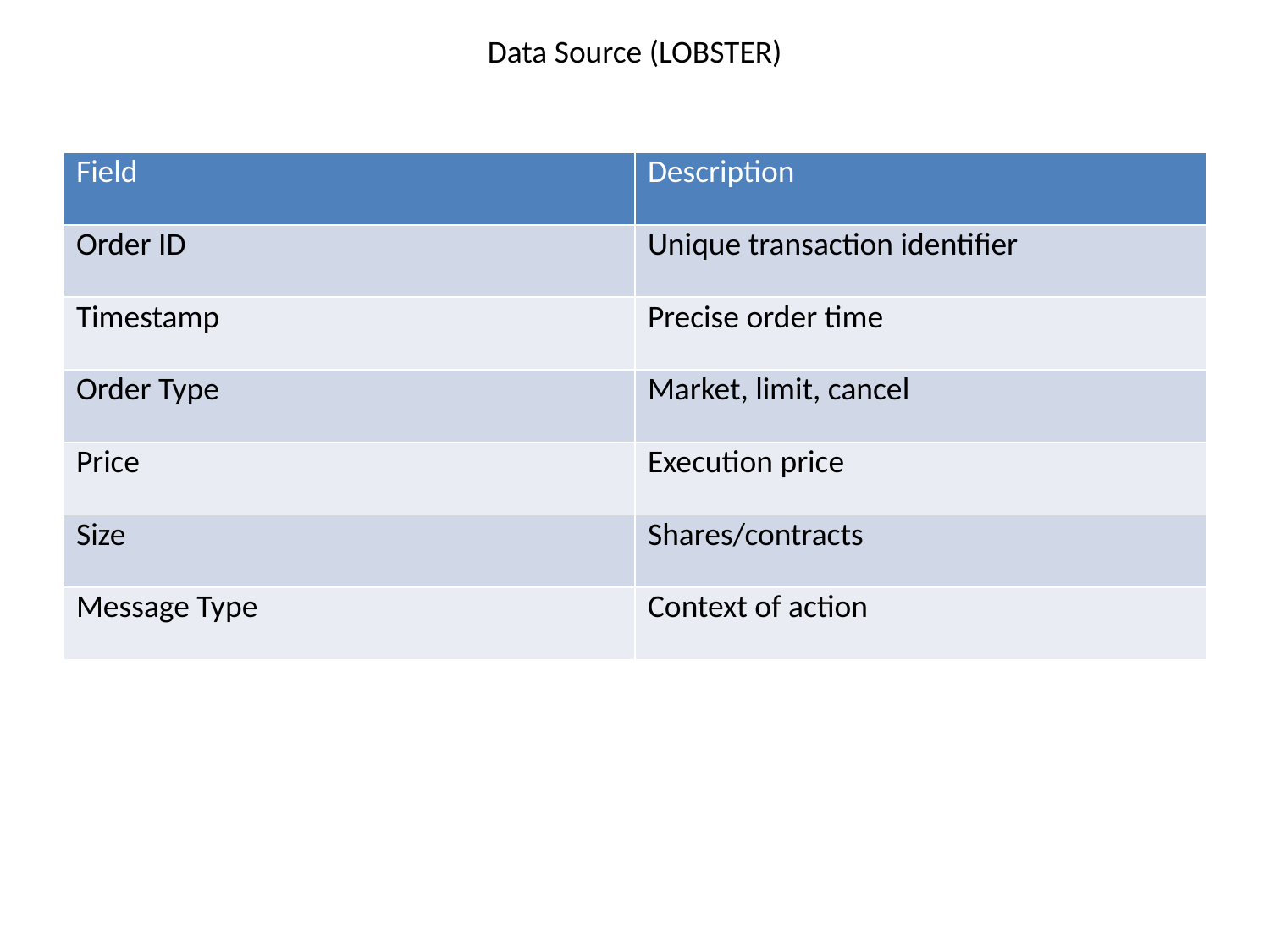

Data Source (LOBSTER)
| Field | Description |
| --- | --- |
| Order ID | Unique transaction identifier |
| Timestamp | Precise order time |
| Order Type | Market, limit, cancel |
| Price | Execution price |
| Size | Shares/contracts |
| Message Type | Context of action |